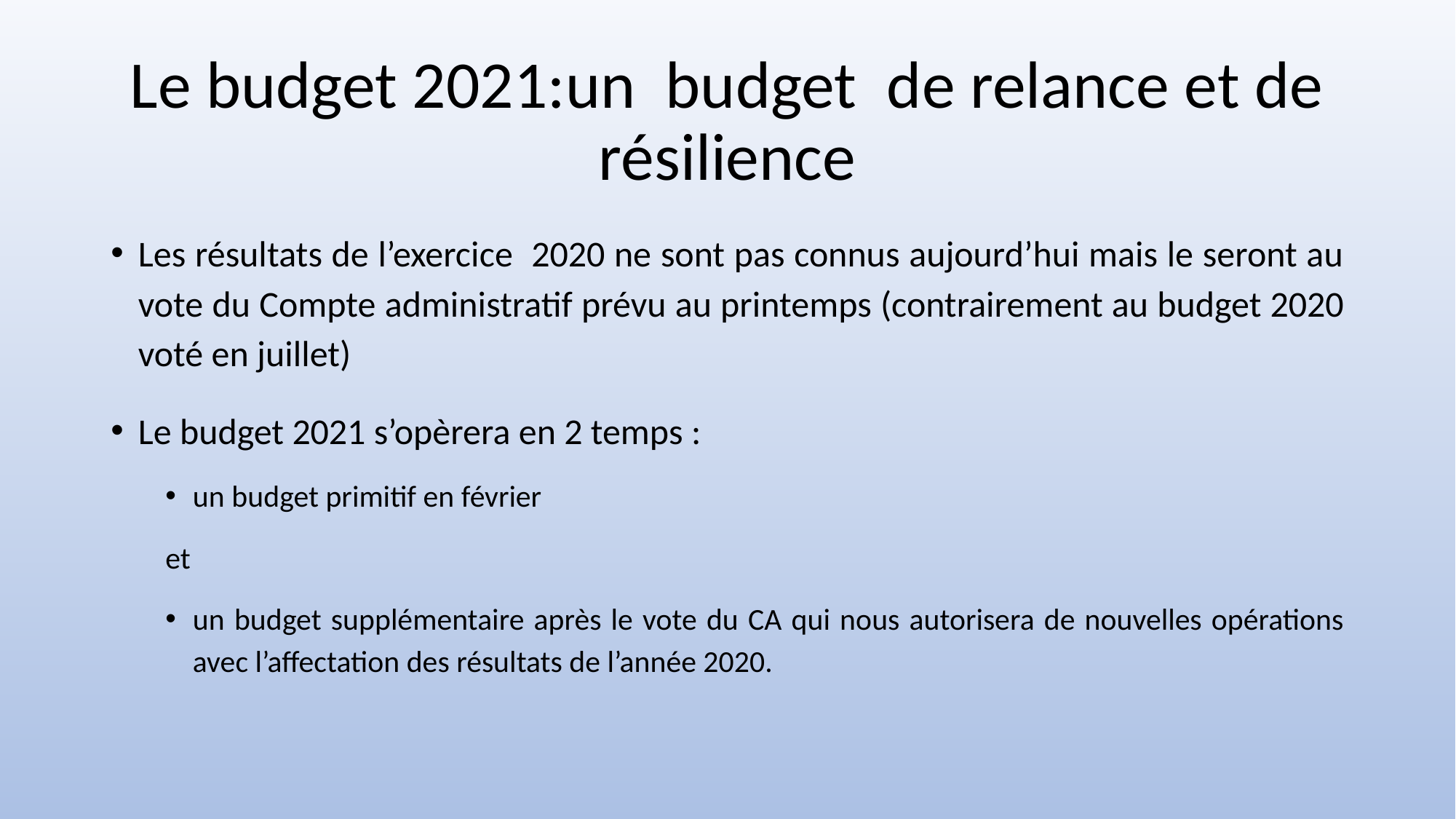

# Le budget 2021:un  budget  de relance et de résilience
Les résultats de l’exercice  2020 ne sont pas connus aujourd’hui mais le seront au vote du Compte administratif prévu au printemps (contrairement au budget 2020 voté en juillet)
Le budget 2021 s’opèrera en 2 temps :
un budget primitif en février
et
un budget supplémentaire après le vote du CA qui nous autorisera de nouvelles opérations avec l’affectation des résultats de l’année 2020.